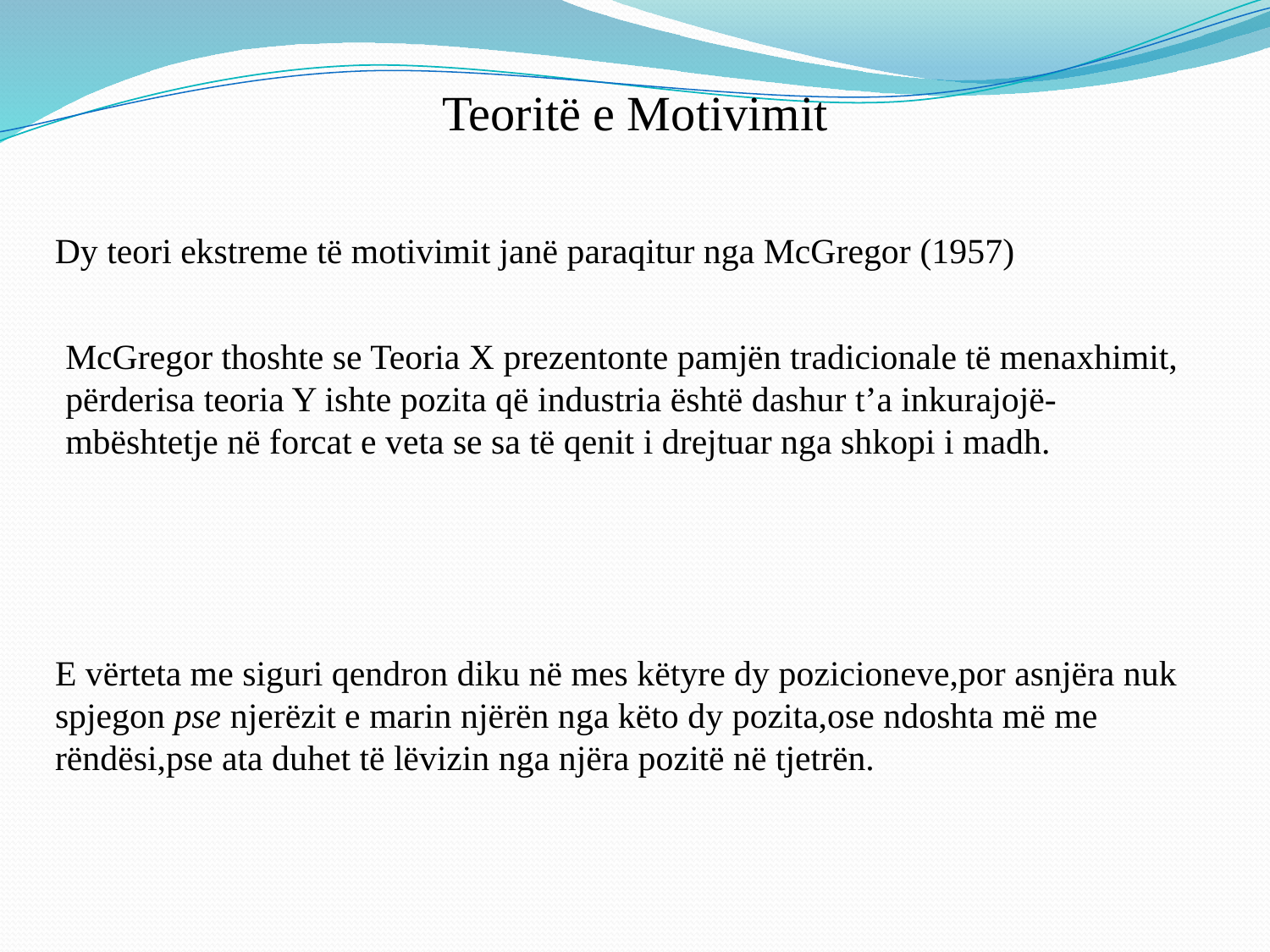

Teoritë e Motivimit
Dy teori ekstreme të motivimit janë paraqitur nga McGregor (1957)
McGregor thoshte se Teoria X prezentonte pamjën tradicionale të menaxhimit, përderisa teoria Y ishte pozita që industria është dashur t’a inkurajojë-mbështetje në forcat e veta se sa të qenit i drejtuar nga shkopi i madh.
E vërteta me siguri qendron diku në mes këtyre dy pozicioneve,por asnjëra nuk spjegon pse njerëzit e marin njërën nga këto dy pozita,ose ndoshta më me rëndësi,pse ata duhet të lëvizin nga njëra pozitë në tjetrën.